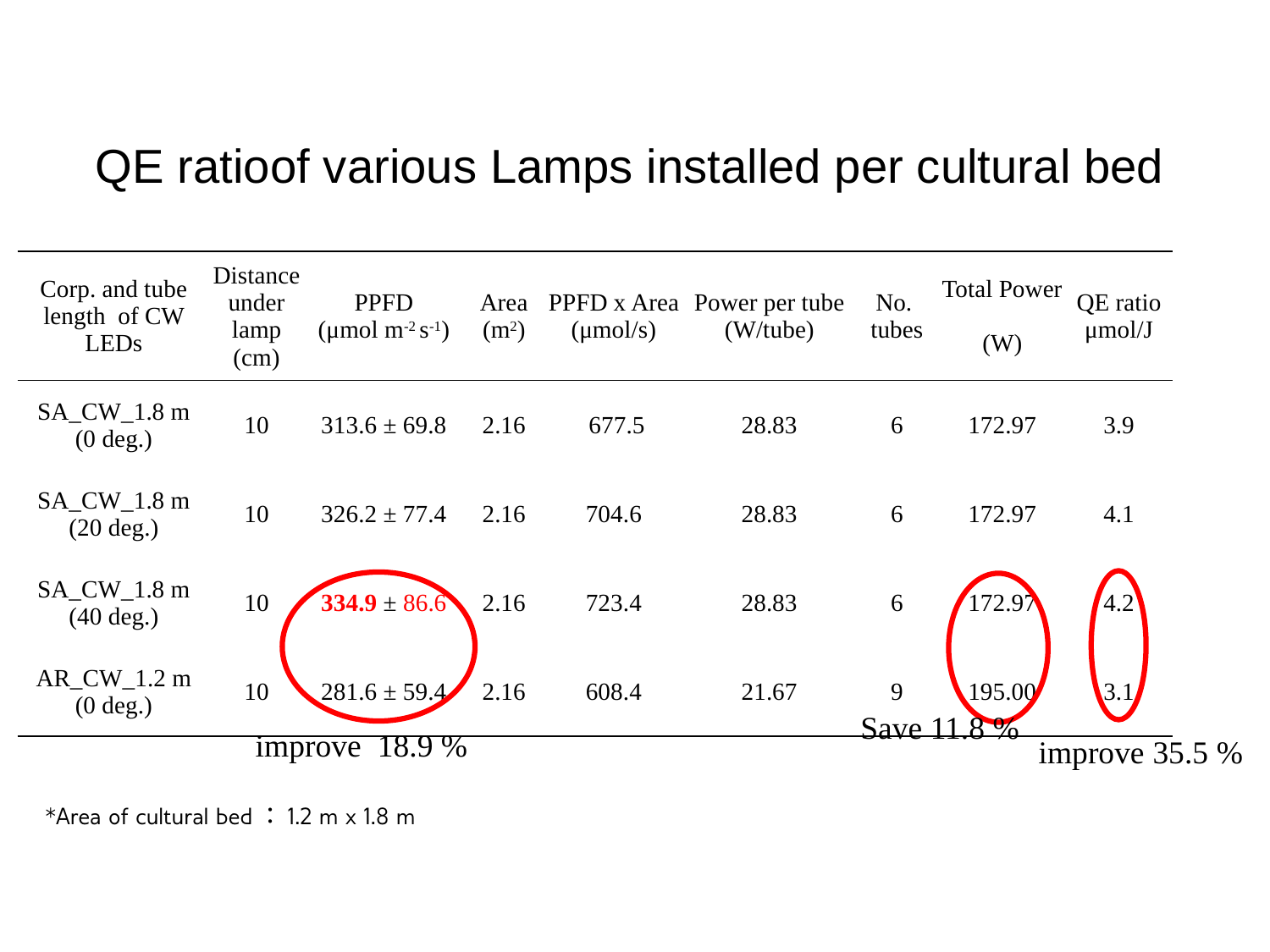

QE ratioof various Lamps installed per cultural bed
|  |  |  |  |  |  |  |  |  |
| --- | --- | --- | --- | --- | --- | --- | --- | --- |
| Corp. and tube length of CW LEDs | Distance under lamp (cm) | PPFD (μmol m-2 s-1) | Area (m2) | PPFD x Area (μmol/s) | Power per tube (W/tube) | No. tubes | Total Power (W) | QE ratio μmol/J |
| SA\_CW\_1.8 m (0 deg.) | 10 | 313.6 ± 69.8 | 2.16 | 677.5 | 28.83 | 6 | 172.97 | 3.9 |
| SA\_CW\_1.8 m (20 deg.) | 10 | 326.2 ± 77.4 | 2.16 | 704.6 | 28.83 | 6 | 172.97 | 4.1 |
| SA\_CW\_1.8 m (40 deg.) | 10 | 334.9 ± 86.6 | 2.16 | 723.4 | 28.83 | 6 | 172.97 | 4.2 |
| AR\_CW\_1.2 m (0 deg.) | 10 | 281.6 ± 59.4 | 2.16 | 608.4 | 21.67 | 9 | 195.00 | 3.1 |

Save 11.8 %
improve  18.9 %
improve 35.5 %
*Area of cultural bed：1.2 m x 1.8 m